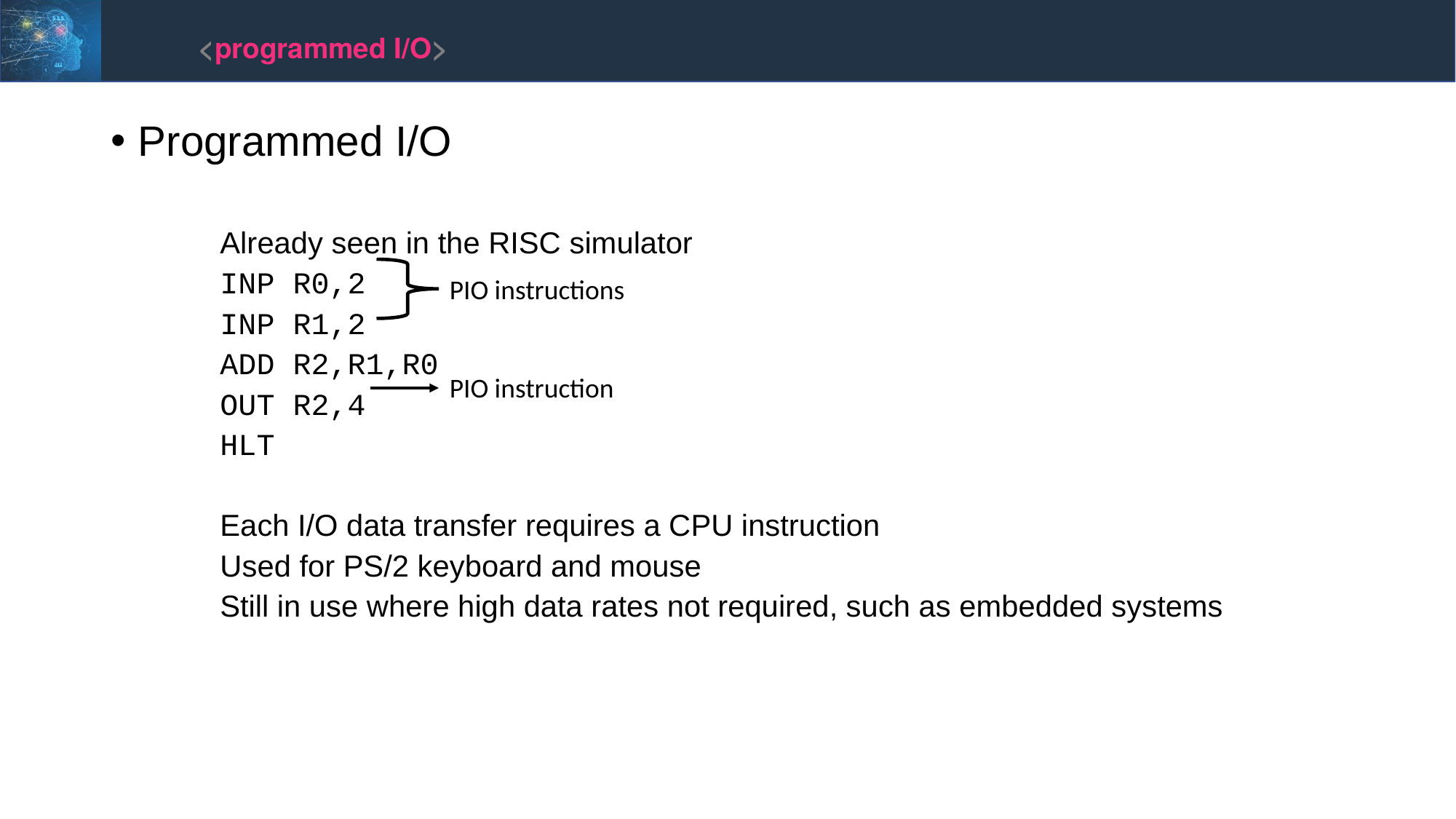

<programmed I/O>
Programmed I/O

Already seen in the RISC simulator
INP R0,2
INP R1,2
ADD R2,R1,R0
OUT R2,4
HLT

Each I/O data transfer requires a CPU instruction
Used for PS/2 keyboard and mouse
Still in use where high data rates not required, such as embedded systems

PIO instructions
PIO instruction